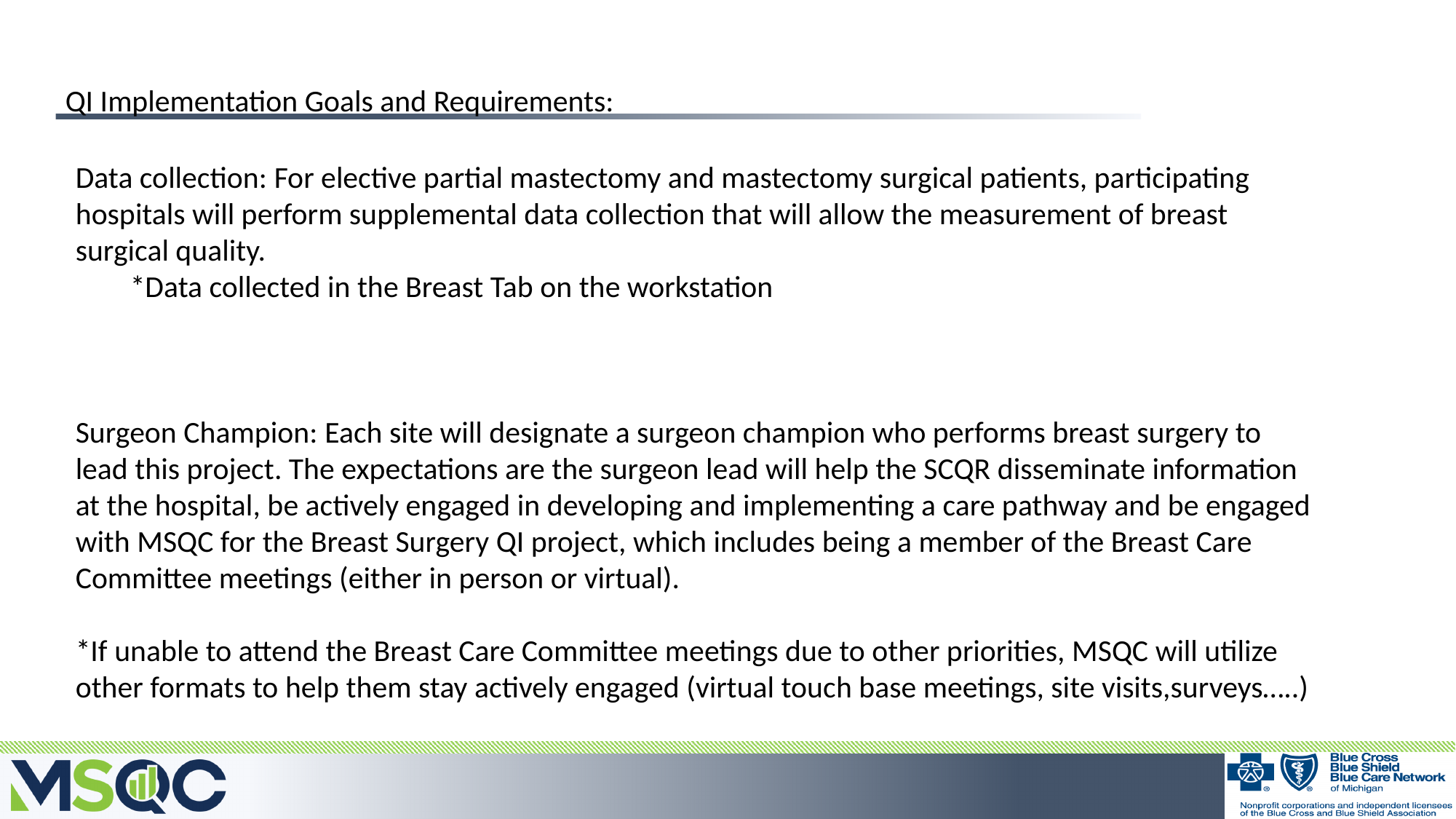

QI Implementation Goals and Requirements:
Data collection: For elective partial mastectomy and mastectomy surgical patients, participating hospitals will perform supplemental data collection that will allow the measurement of breast surgical quality.
*Data collected in the Breast Tab on the workstation

Surgeon Champion: Each site will designate a surgeon champion who performs breast surgery to     lead this project. The expectations are the surgeon lead will help the SCQR disseminate information at the hospital, be actively engaged in developing and implementing a care pathway and be engaged with MSQC for the Breast Surgery QI project, which includes being a member of the Breast Care Committee meetings (either in person or virtual).

*If unable to attend the Breast Care Committee meetings due to other priorities, MSQC will utilize other formats to help them stay actively engaged (virtual touch base meetings, site visits,surveys…..)